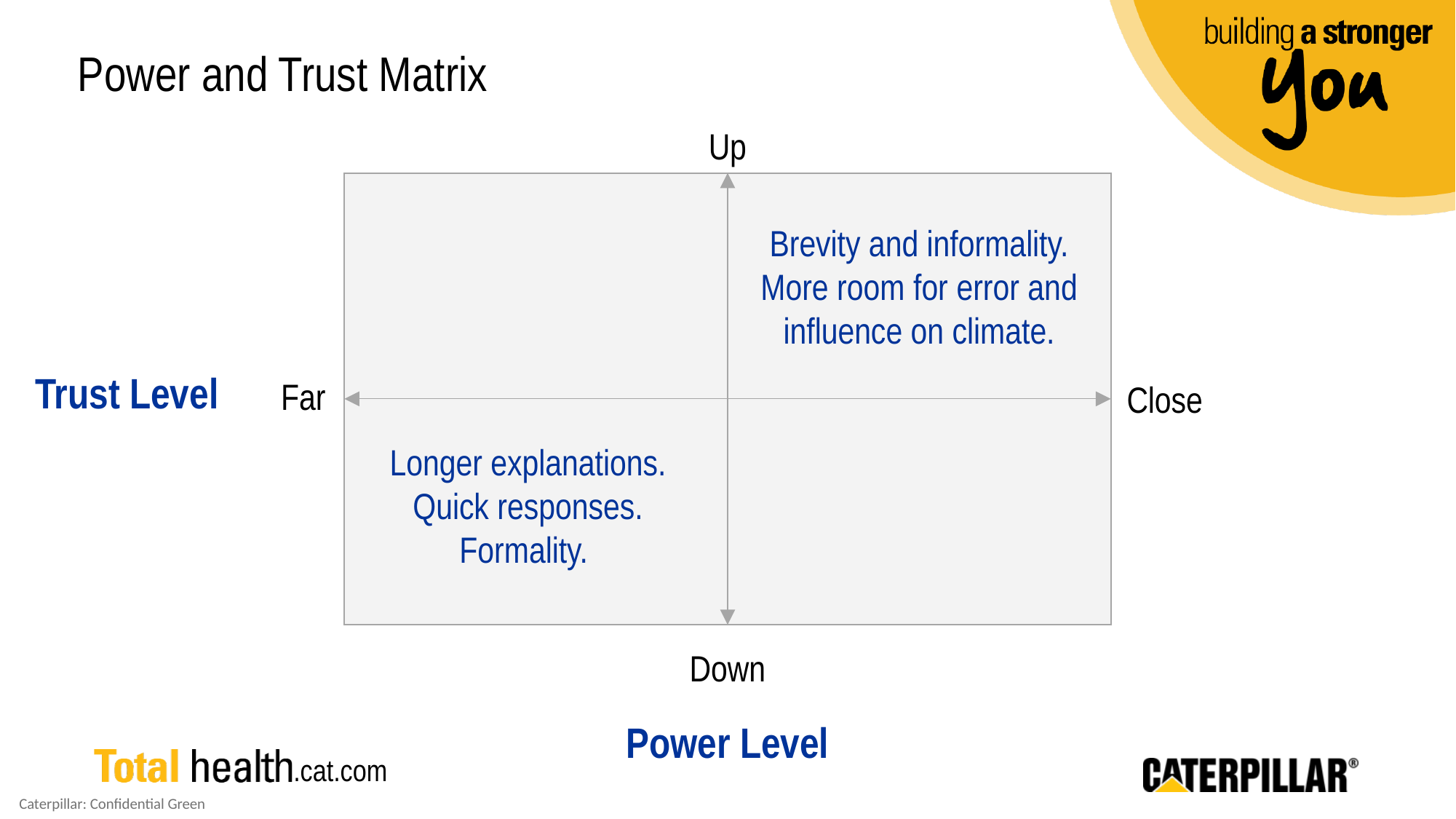

Power and Trust Matrix
Up

Brevity and informality. More room for error and influence on climate.
Trust Level
Far
Close
Longer explanations. Quick responses. Formality.
Down
Power Level